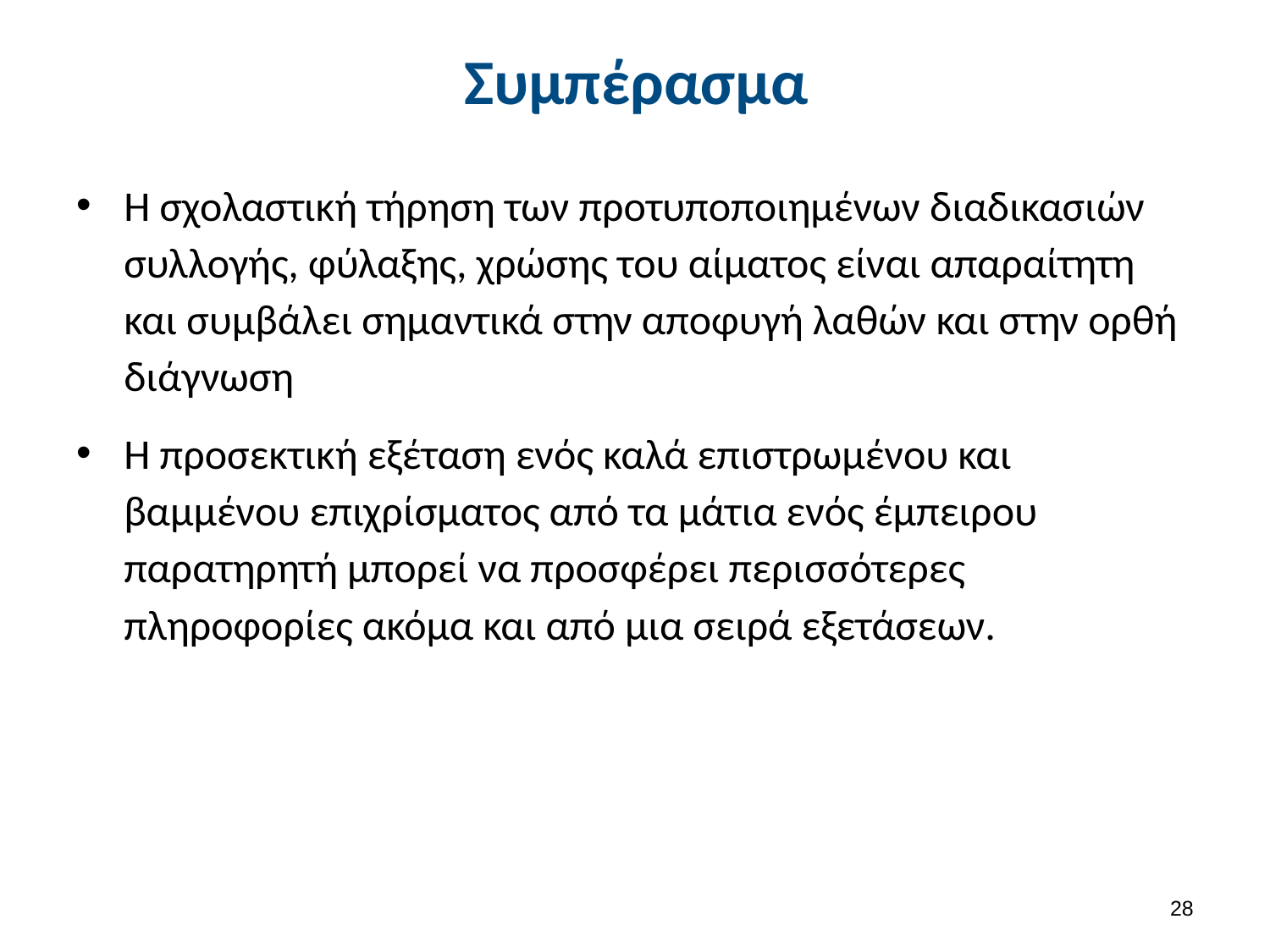

# Συμπέρασμα
Η σχολαστική τήρηση των προτυποποιημένων διαδικασιών συλλογής, φύλαξης, χρώσης του αίματος είναι απαραίτητη και συμβάλει σημαντικά στην αποφυγή λαθών και στην ορθή διάγνωση
Η προσεκτική εξέταση ενός καλά επιστρωμένου και βαμμένου επιχρίσματος από τα μάτια ενός έμπειρου παρατηρητή μπορεί να προσφέρει περισσότερες πληροφορίες ακόμα και από μια σειρά εξετάσεων.
28